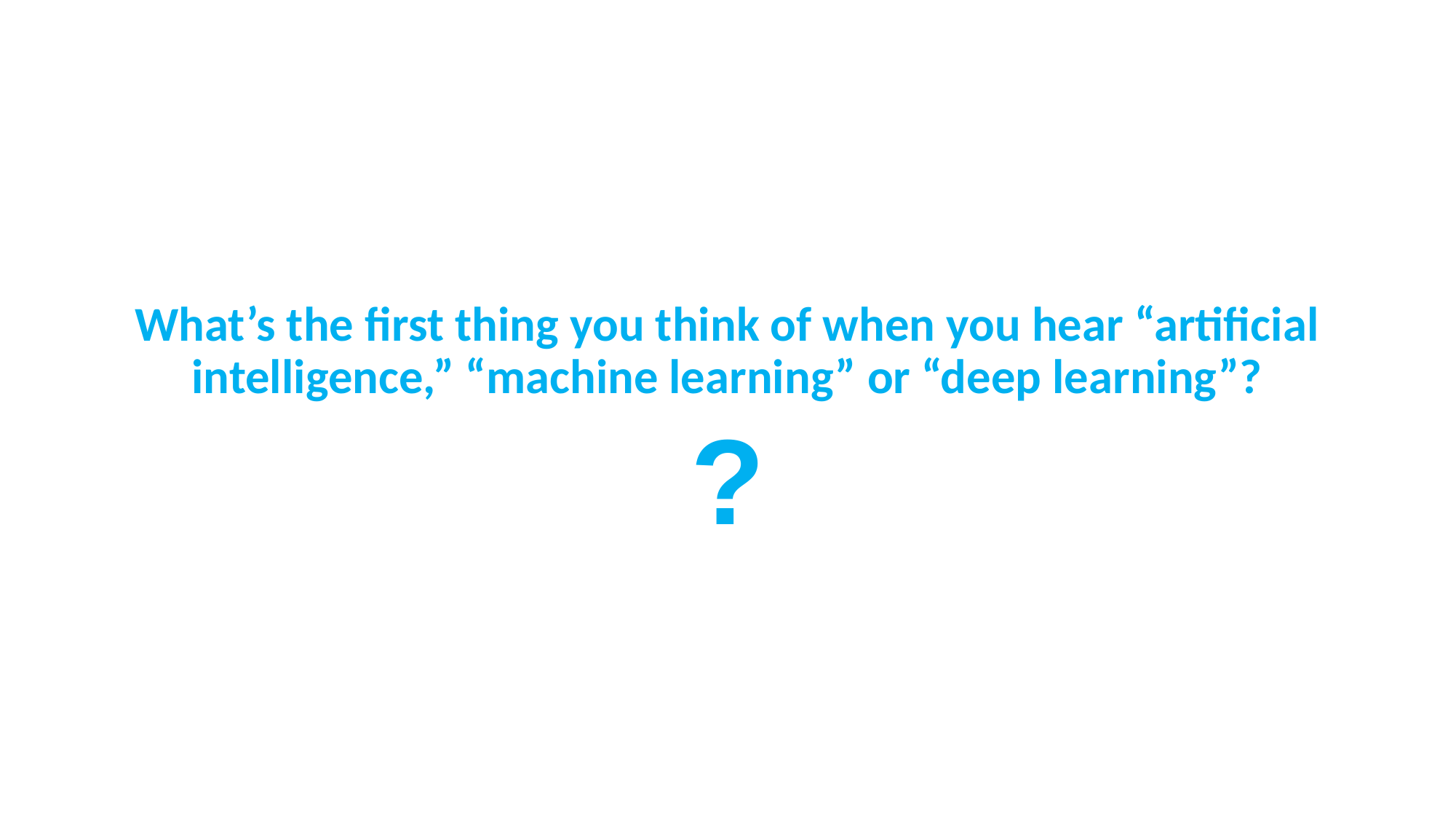

What’s the first thing you think of when you hear “artificial intelligence,” “machine learning” or “deep learning”?
?